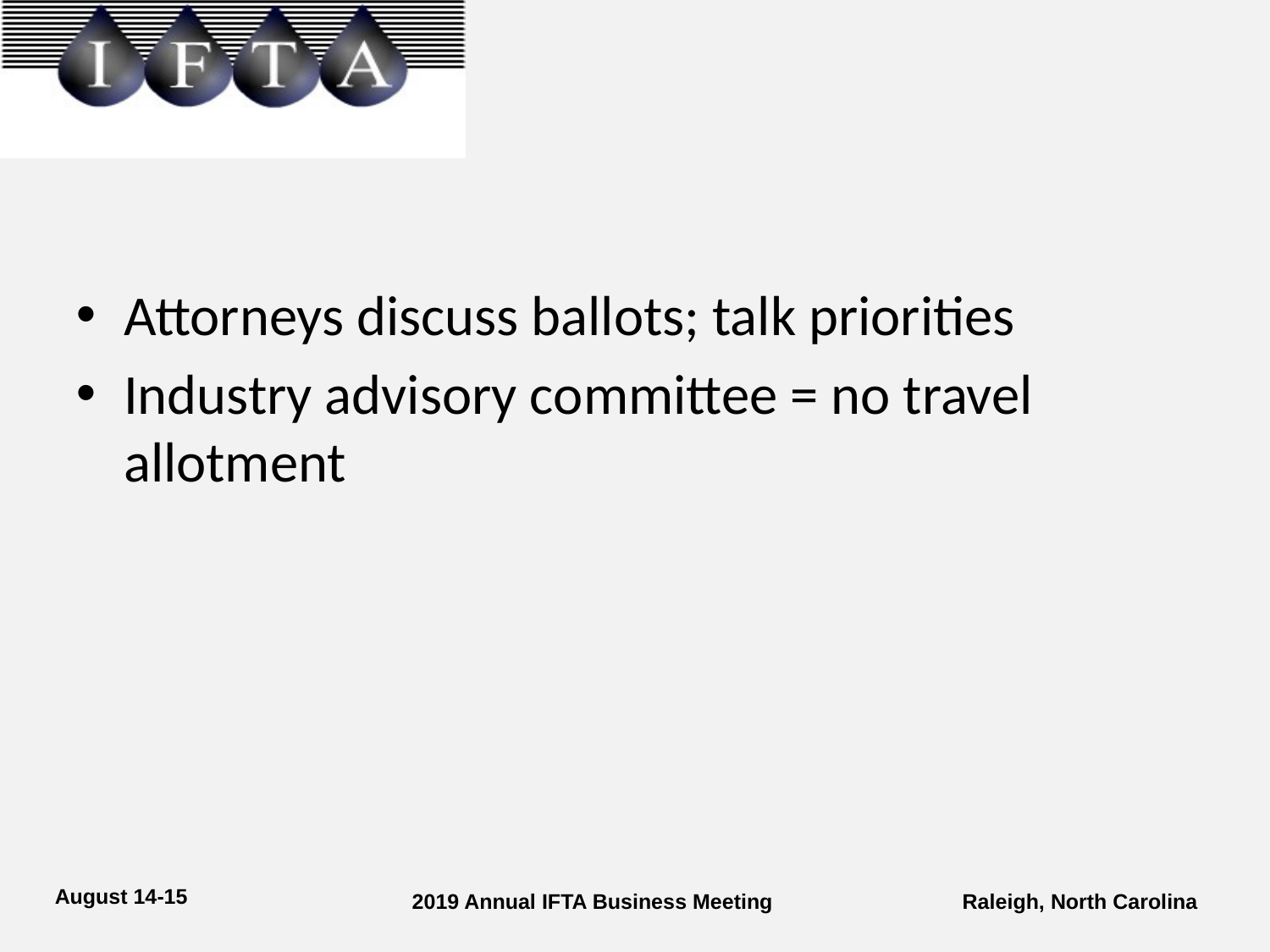

Attorneys discuss ballots; talk priorities
Industry advisory committee = no travel allotment